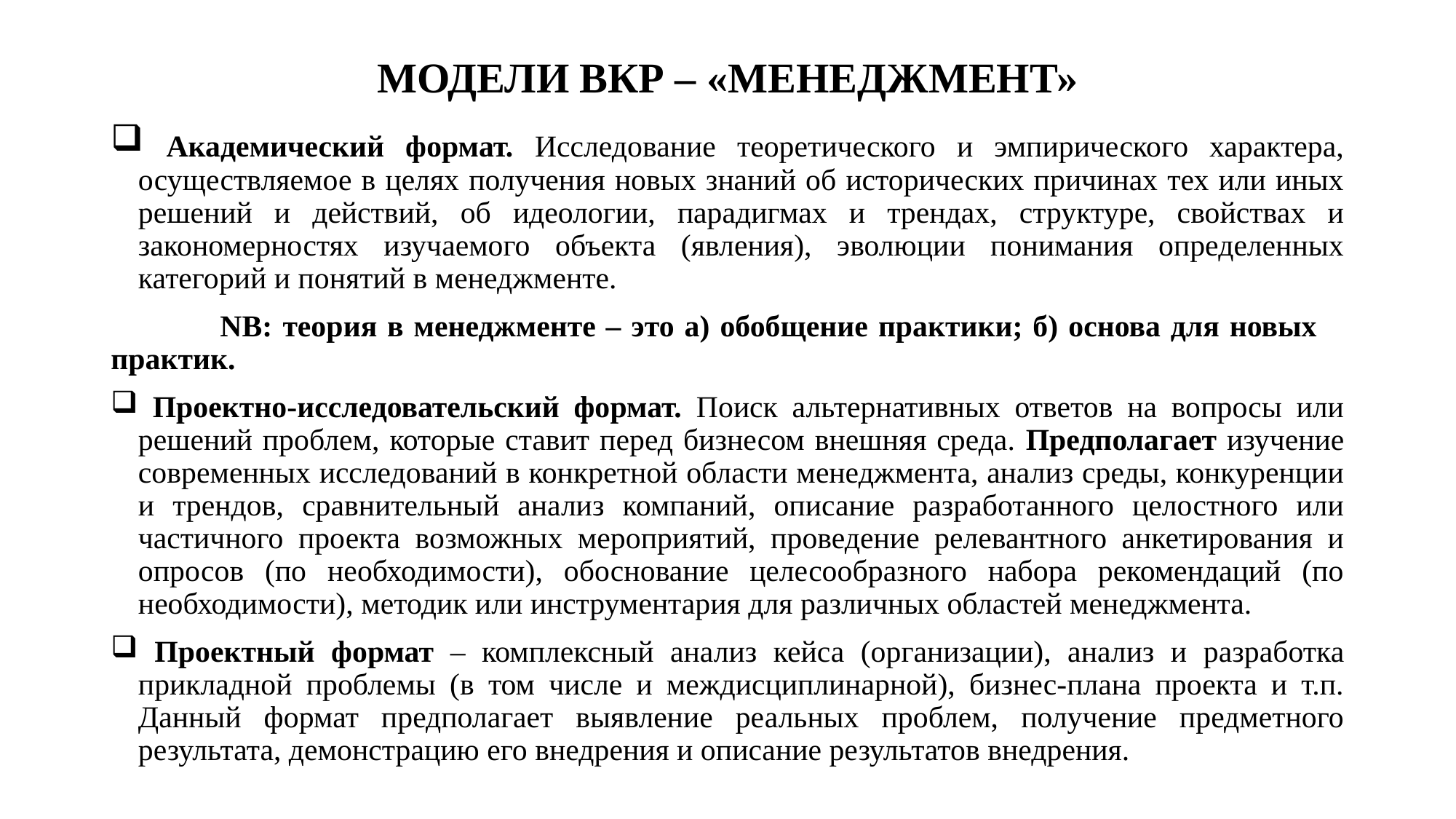

# МОДЕЛИ ВКР – «МЕНЕДЖМЕНТ»
 Академический формат. Исследование теоретического и эмпирического характера, осуществляемое в целях получения новых знаний об исторических причинах тех или иных решений и действий, об идеологии, парадигмах и трендах, структуре, свойствах и закономерностях изучаемого объекта (явления), эволюции понимания определенных категорий и понятий в менеджменте.
	NB: теория в менеджменте – это а) обобщение практики; б) основа для новых 	практик.
 Проектно-исследовательский формат. Поиск альтернативных ответов на вопросы или решений проблем, которые ставит перед бизнесом внешняя среда. Предполагает изучение современных исследований в конкретной области менеджмента, анализ среды, конкуренции и трендов, сравнительный анализ компаний, описание разработанного целостного или частичного проекта возможных мероприятий, проведение релевантного анкетирования и опросов (по необходимости), обоснование целесообразного набора рекомендаций (по необходимости), методик или инструментария для различных областей менеджмента.
 Проектный формат – комплексный анализ кейса (организации), анализ и разработка прикладной проблемы (в том числе и междисциплинарной), бизнес-плана проекта и т.п. Данный формат предполагает выявление реальных проблем, получение предметного результата, демонстрацию его внедрения и описание результатов внедрения.